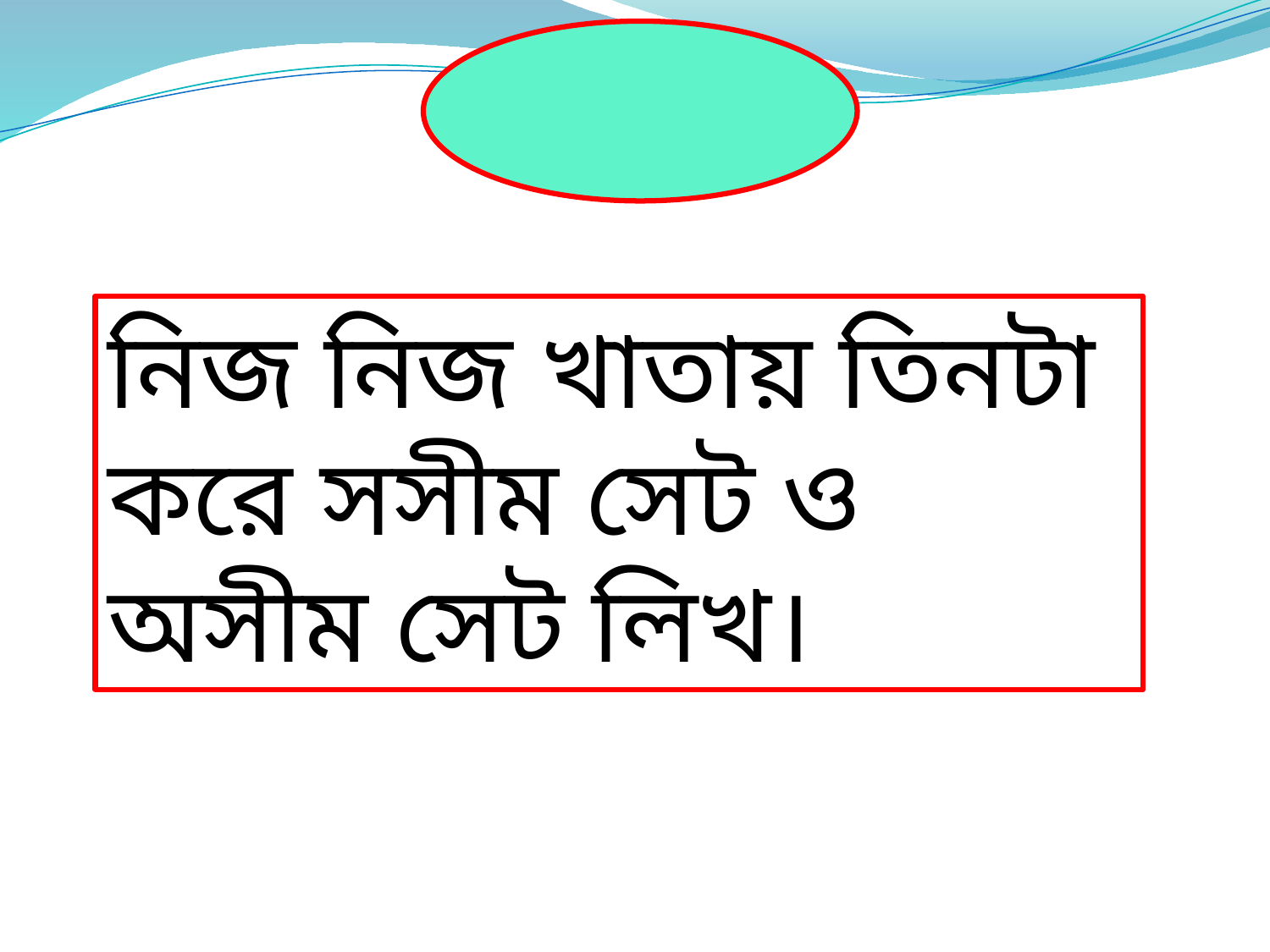

একক কাজ
নিজ নিজ খাতায় তিনটা করে সসীম সেট ও অসীম সেট লিখ।